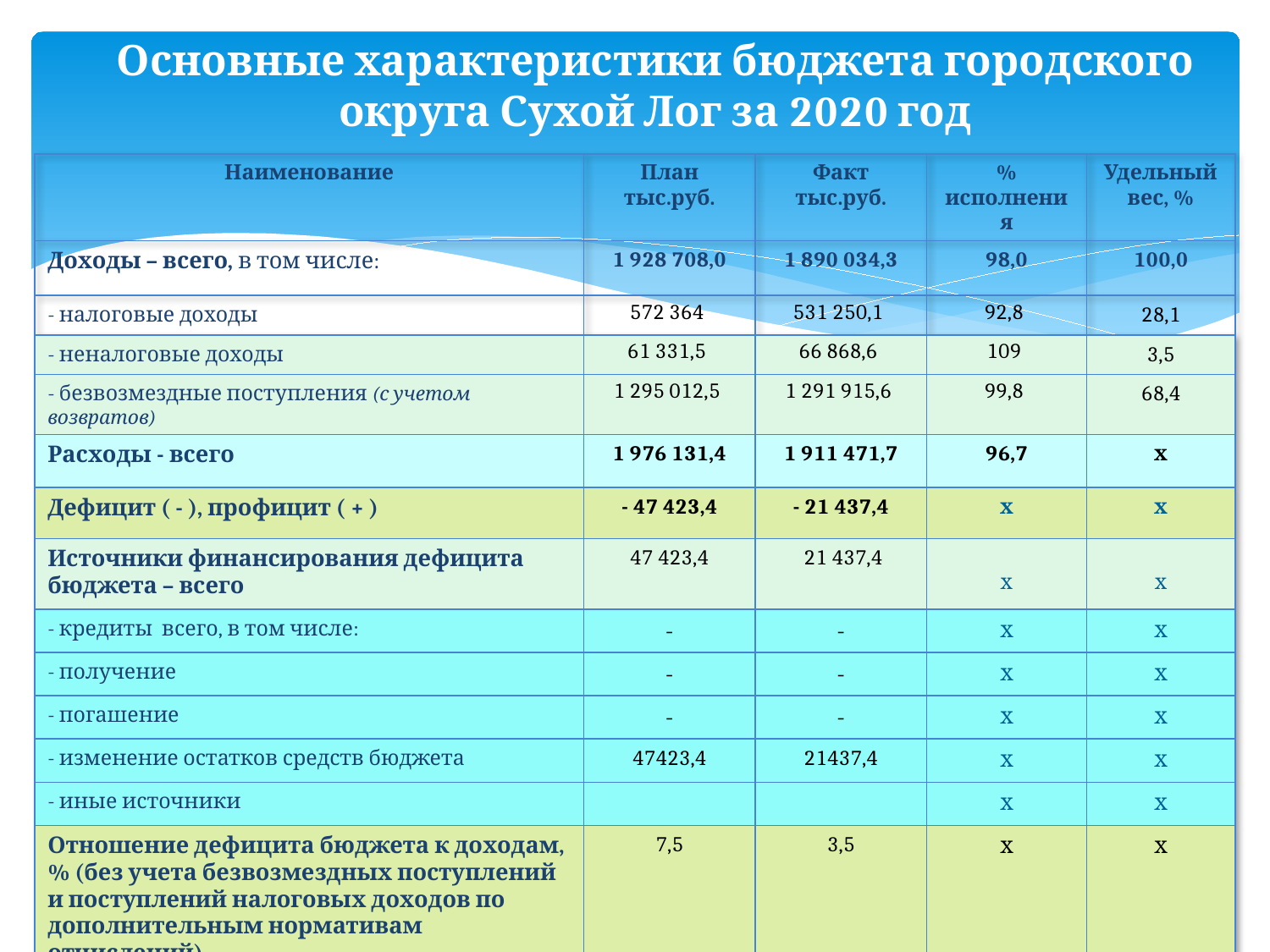

# Основные характеристики бюджета городского округа Сухой Лог за 2020 год
| Наименование | План тыс.руб. | Факт тыс.руб. | % исполнения | Удельный вес, % |
| --- | --- | --- | --- | --- |
| Доходы – всего, в том числе: | 1 928 708,0 | 1 890 034,3 | 98,0 | 100,0 |
| - налоговые доходы | 572 364 | 531 250,1 | 92,8 | 28,1 |
| - неналоговые доходы | 61 331,5 | 66 868,6 | 109 | 3,5 |
| - безвозмездные поступления (с учетом возвратов) | 1 295 012,5 | 1 291 915,6 | 99,8 | 68,4 |
| Расходы - всего | 1 976 131,4 | 1 911 471,7 | 96,7 | х |
| Дефицит ( - ), профицит ( + ) | - 47 423,4 | - 21 437,4 | х | х |
| Источники финансирования дефицита бюджета – всего | 47 423,4 | 21 437,4 | х | х |
| - кредиты всего, в том числе: | - | - | х | х |
| - получение | - | - | х | х |
| - погашение | - | - | х | х |
| - изменение остатков средств бюджета | 47423,4 | 21437,4 | х | х |
| - иные источники |  |  | х | х |
| Отношение дефицита бюджета к доходам, % (без учета безвозмездных поступлений и поступлений налоговых доходов по дополнительным нормативам отчислений) | 7,5 | 3,5 | х | х |